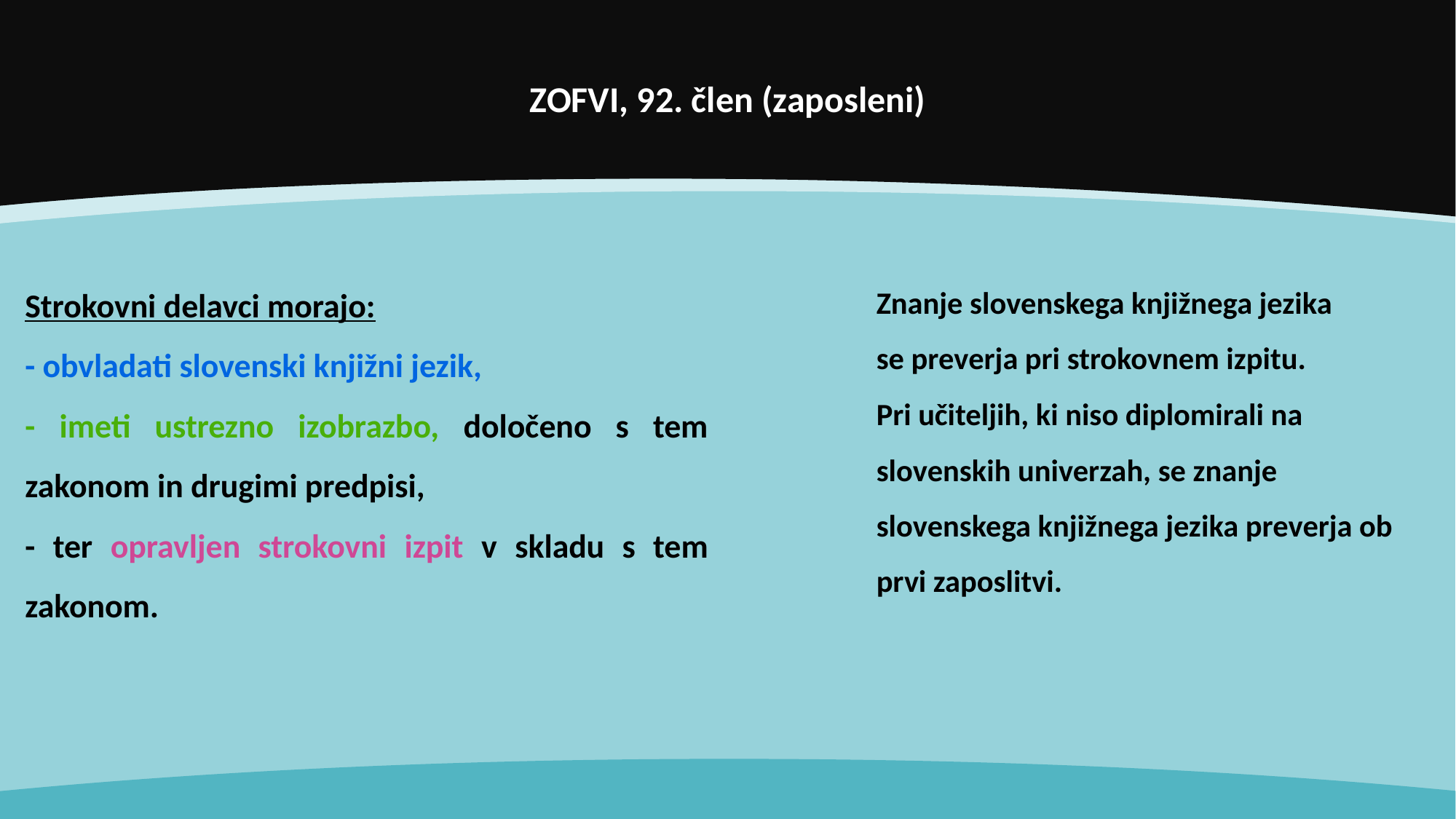

# ZOFVI, 92. člen (zaposleni)
Strokovni delavci morajo:
- obvladati slovenski knjižni jezik,
- imeti ustrezno izobrazbo, določeno s tem zakonom in drugimi predpisi,
- ter opravljen strokovni izpit v skladu s tem zakonom.
Znanje slovenskega knjižnega jezika
se preverja pri strokovnem izpitu.
Pri učiteljih, ki niso diplomirali na slovenskih univerzah, se znanje slovenskega knjižnega jezika preverja ob prvi zaposlitvi.